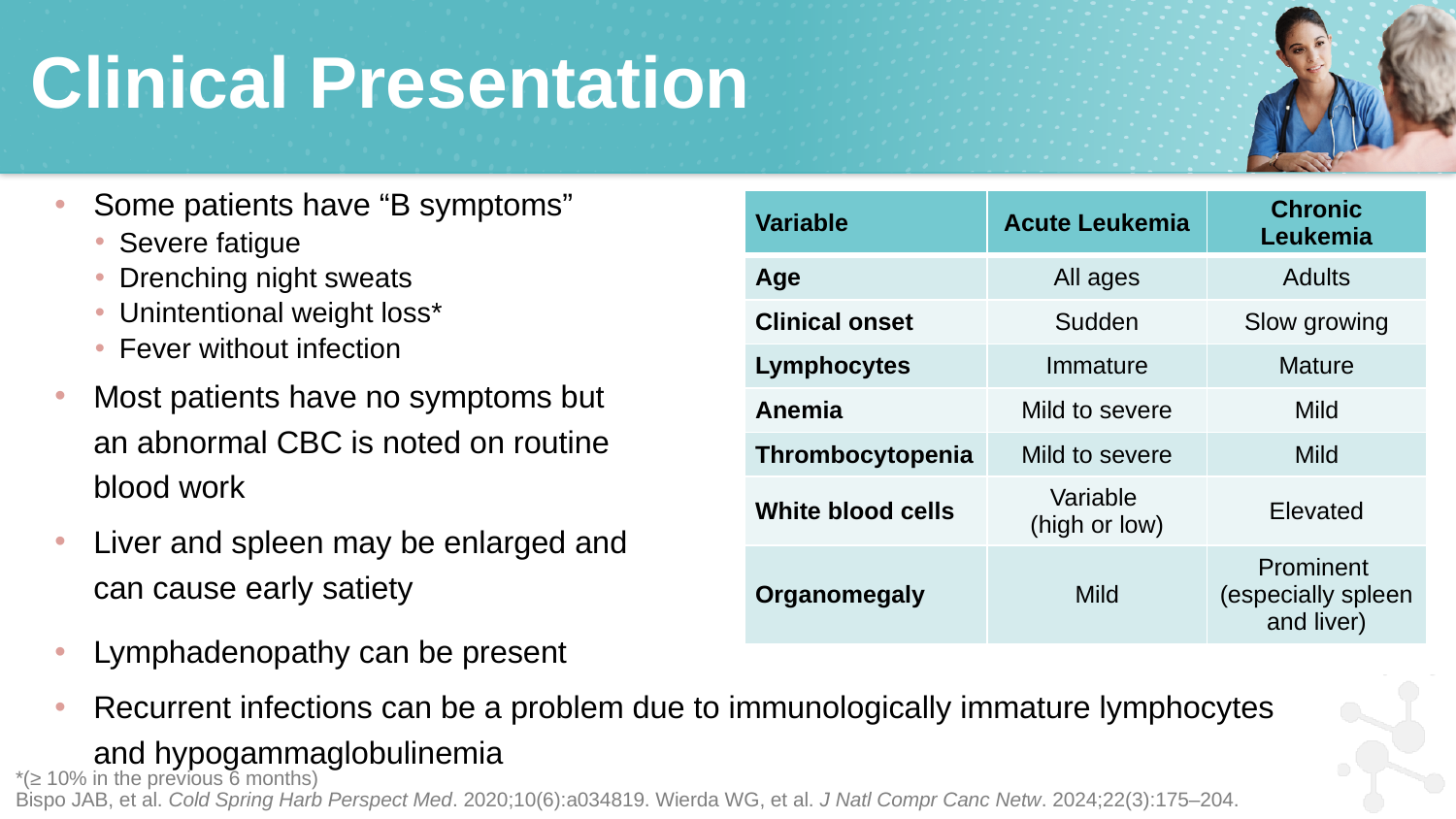

# Clinical Presentation
Some patients have “B symptoms”
Severe fatigue
Drenching night sweats
Unintentional weight loss*
Fever without infection
Most patients have no symptoms but
an abnormal CBC is noted on routine
blood work
Liver and spleen may be enlarged and
can cause early satiety
Lymphadenopathy can be present
Recurrent infections can be a problem due to immunologically immature lymphocytes and hypogammaglobulinemia

| Variable | Acute Leukemia | Chronic Leukemia |
| --- | --- | --- |
| Age | All ages | Adults |
| Clinical onset | Sudden | Slow growing |
| Lymphocytes | Immature | Mature |
| Anemia | Mild to severe | Mild |
| Thrombocytopenia | Mild to severe | Mild |
| White blood cells | Variable (high or low) | Elevated |
| Organomegaly | Mild | Prominent (especially spleen and liver) |
*(≥ 10% in the previous 6 months)
Bispo JAB, et al. Cold Spring Harb Perspect Med. 2020;10(6):a034819. Wierda WG, et al. J Natl Compr Canc Netw. 2024;22(3):175–204.